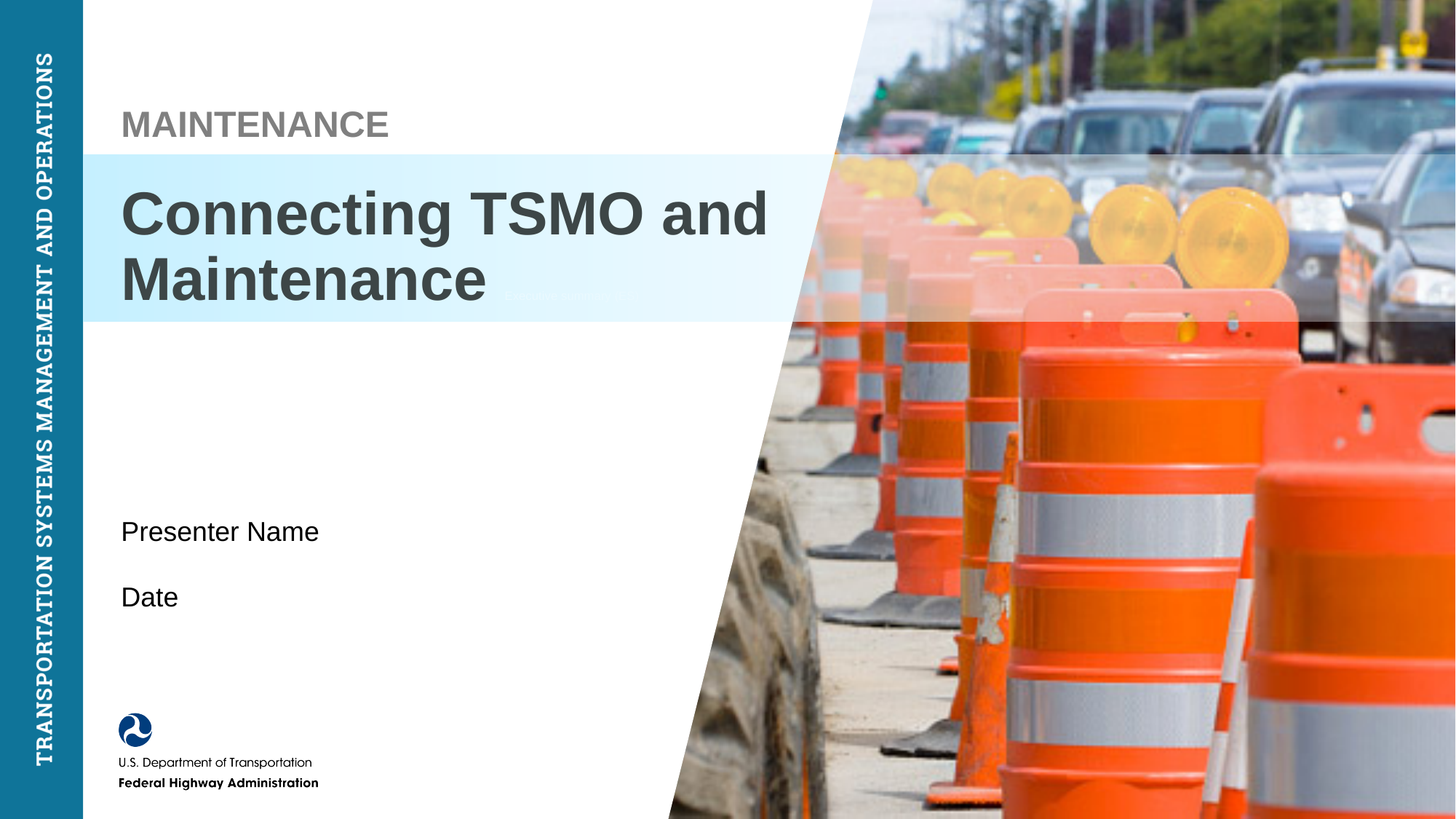

MAINTENANCE
# Connecting TSMO and Maintenance Executive summary (ES)
Presenter Name

Date